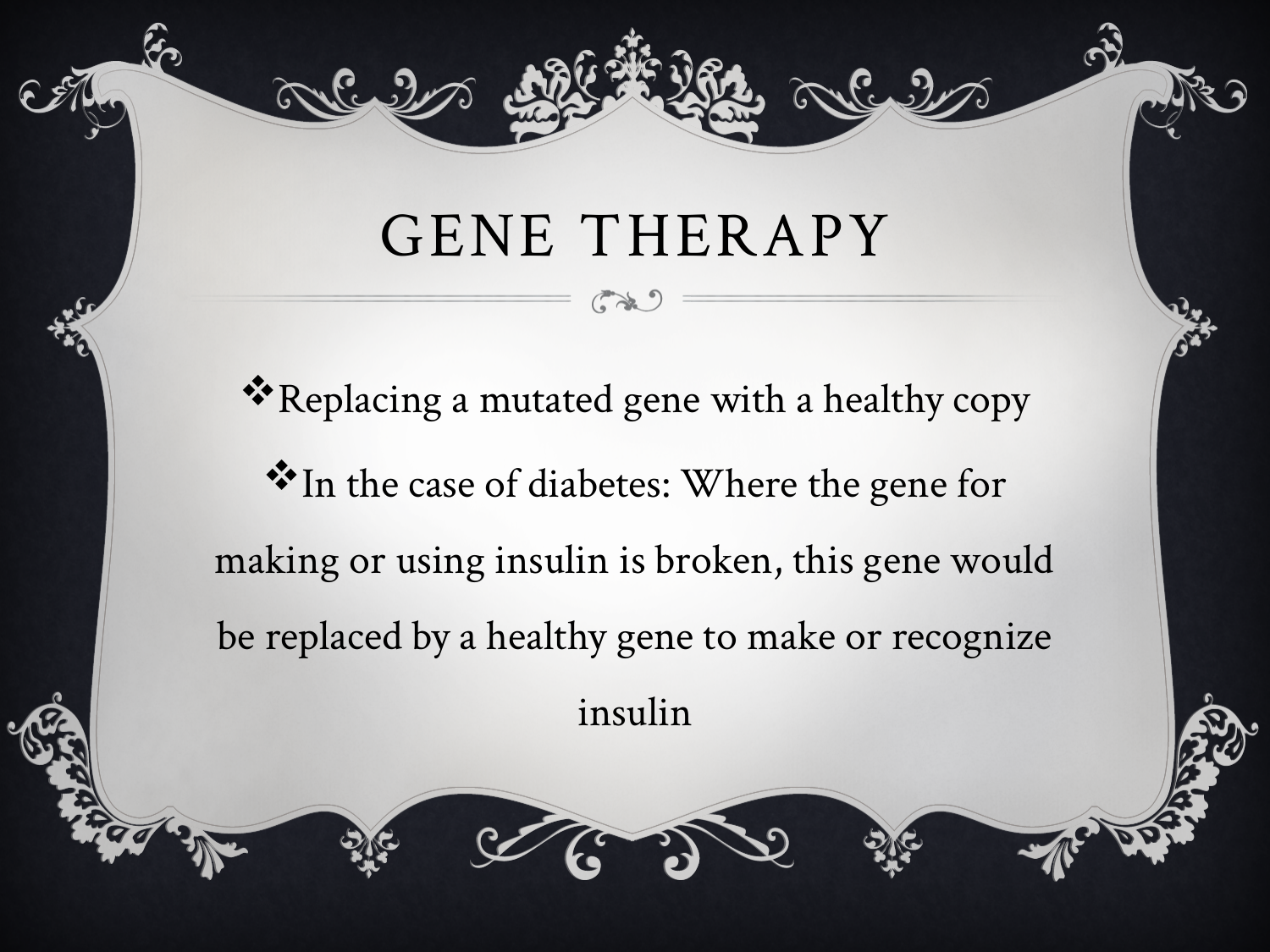

# Gene therapy
Replacing a mutated gene with a healthy copy
In the case of diabetes: Where the gene for making or using insulin is broken, this gene would be replaced by a healthy gene to make or recognize insulin